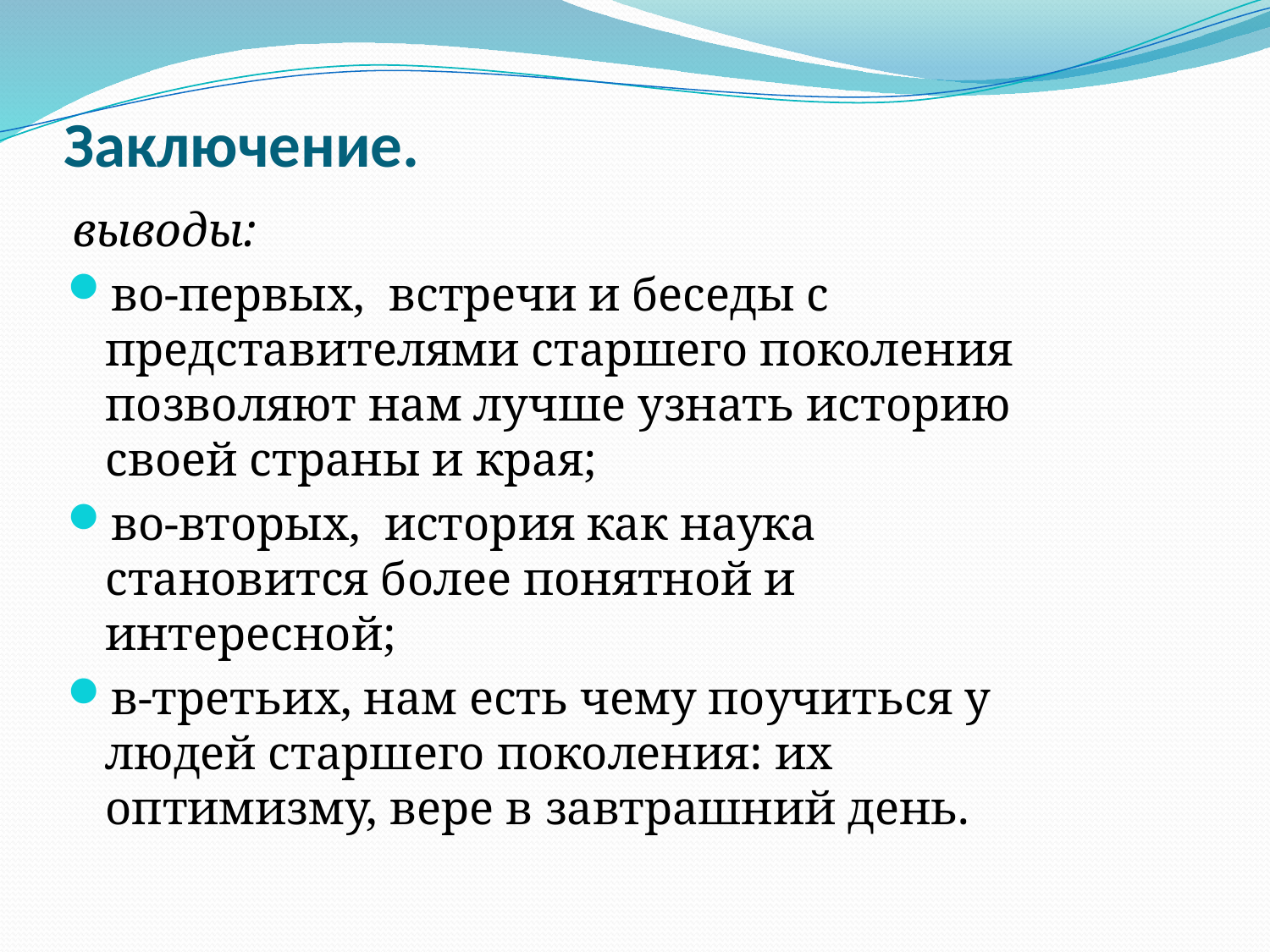

выводы:
во-первых,  встречи и беседы с представителями старшего поколения позволяют нам лучше узнать историю своей страны и края;
во-вторых,  история как наука становится более понятной и интересной;
в-третьих, нам есть чему поучиться у людей старшего поколения: их оптимизму, вере в завтрашний день.

# Заключение.